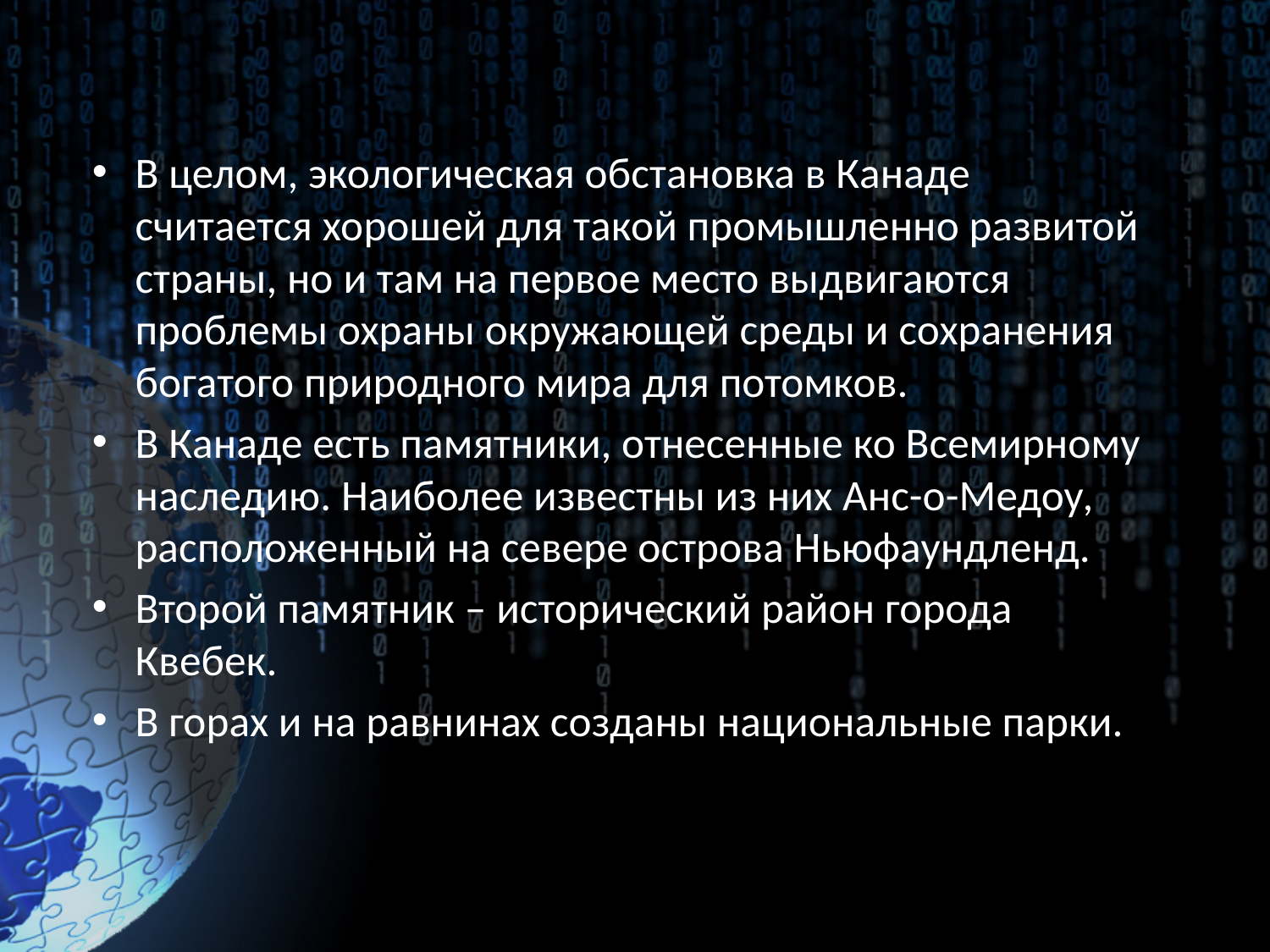

В целом, экологическая обстановка в Канаде считается хорошей для такой промышленно развитой страны, но и там на первое место выдвигаются проблемы охраны окружающей среды и сохранения богатого природного мира для потомков.
В Канаде есть памятники, отнесенные ко Всемирному наследию. Наиболее известны из них Анс-о-Медоу, расположенный на севере острова Ньюфаундленд.
Второй памятник – исторический район города Квебек.
В горах и на равнинах созданы национальные парки.